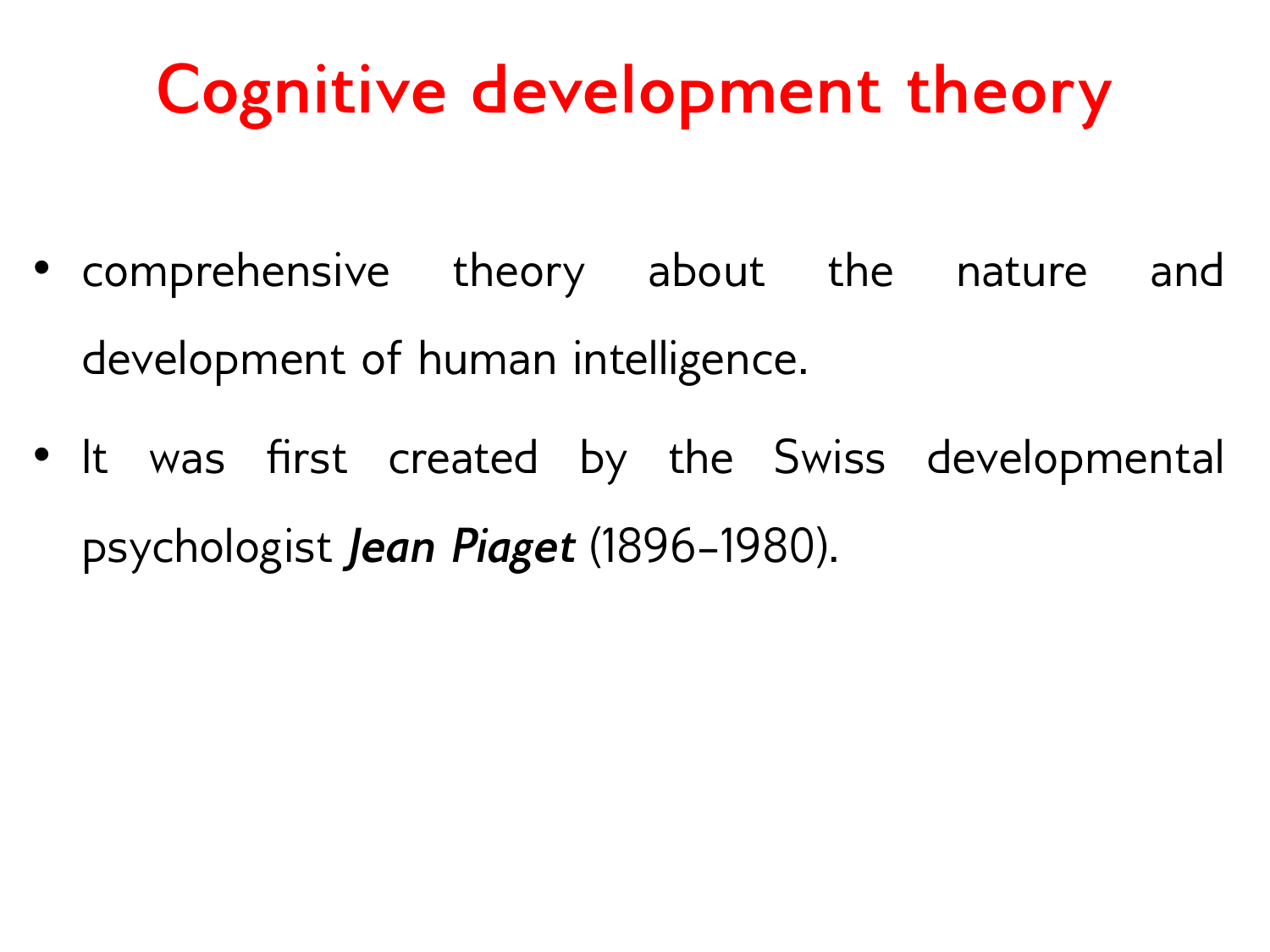

# Cognitive development theory
comprehensive theory about the nature and development of human intelligence.
It was first created by the Swiss developmental psychologist Jean Piaget (1896–1980).